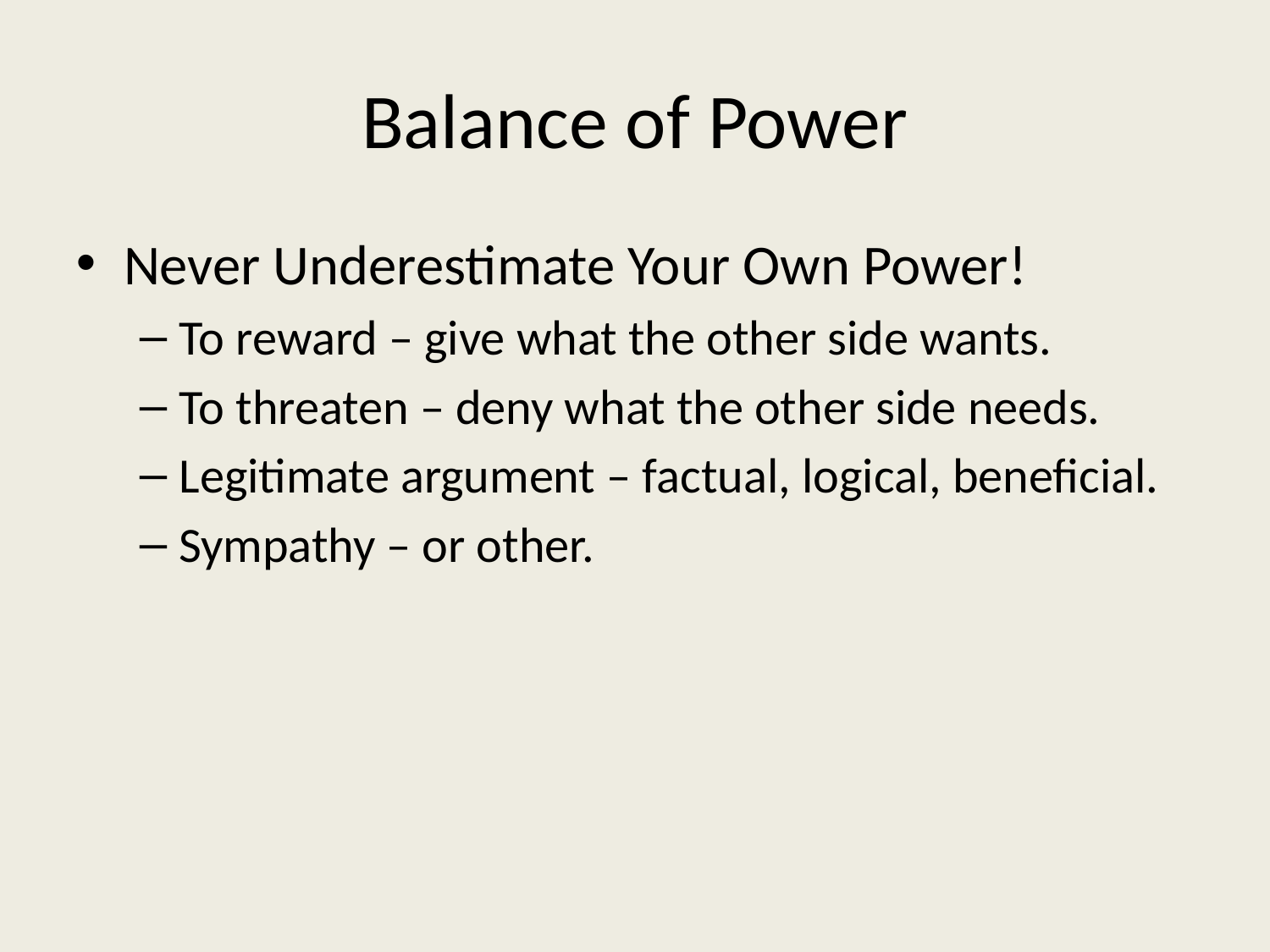

# Balance of Power
Never Underestimate Your Own Power!
To reward – give what the other side wants.
To threaten – deny what the other side needs.
Legitimate argument – factual, logical, beneficial.
Sympathy – or other.